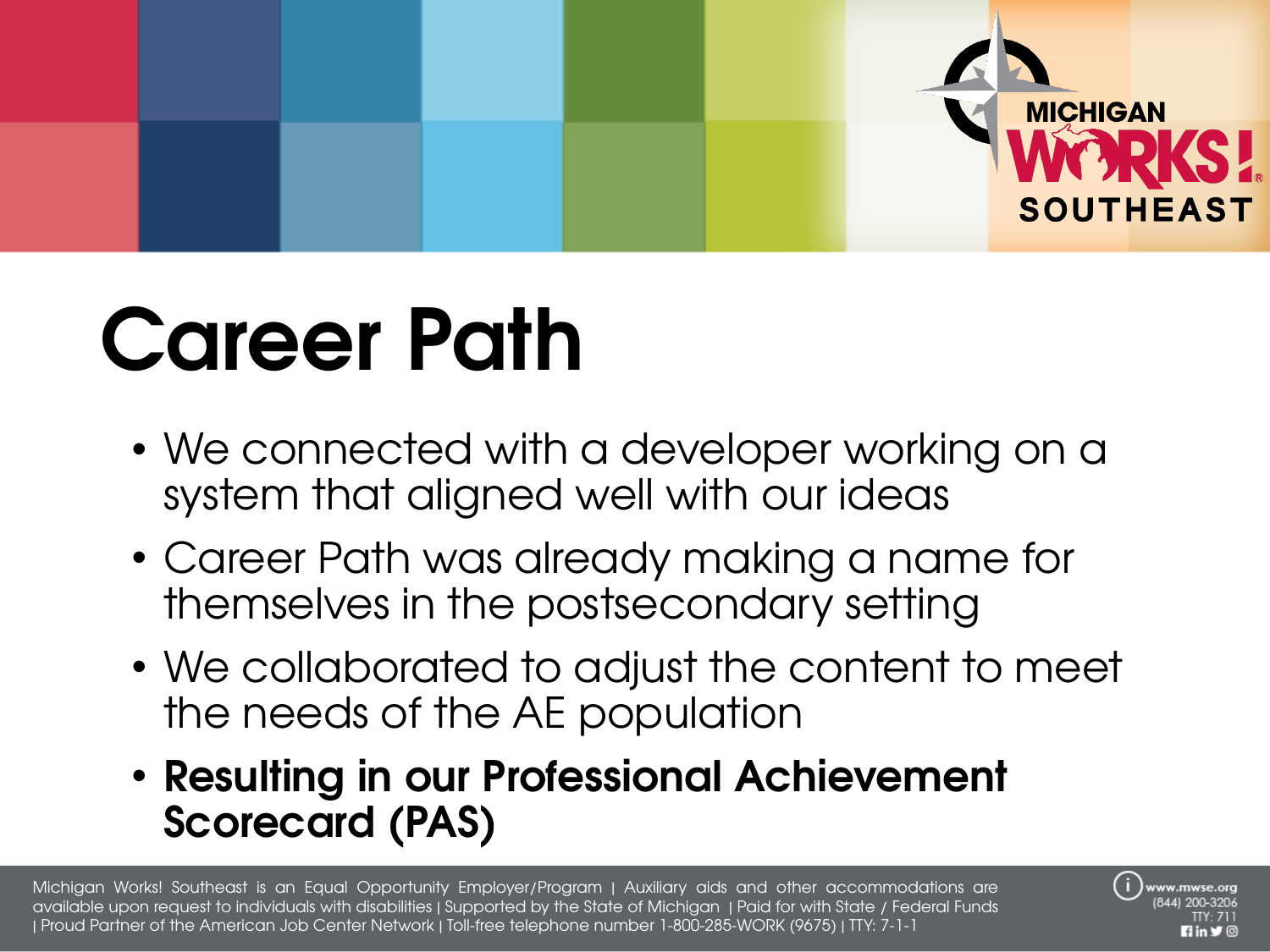

# Career Path

We connected with a developer working on a system that aligned well with our ideas
Career Path was already making a name for themselves in the postsecondary setting
We collaborated to adjust the content to meet the needs of the AE population
Resulting in our Professional Achievement Scorecard (PAS)